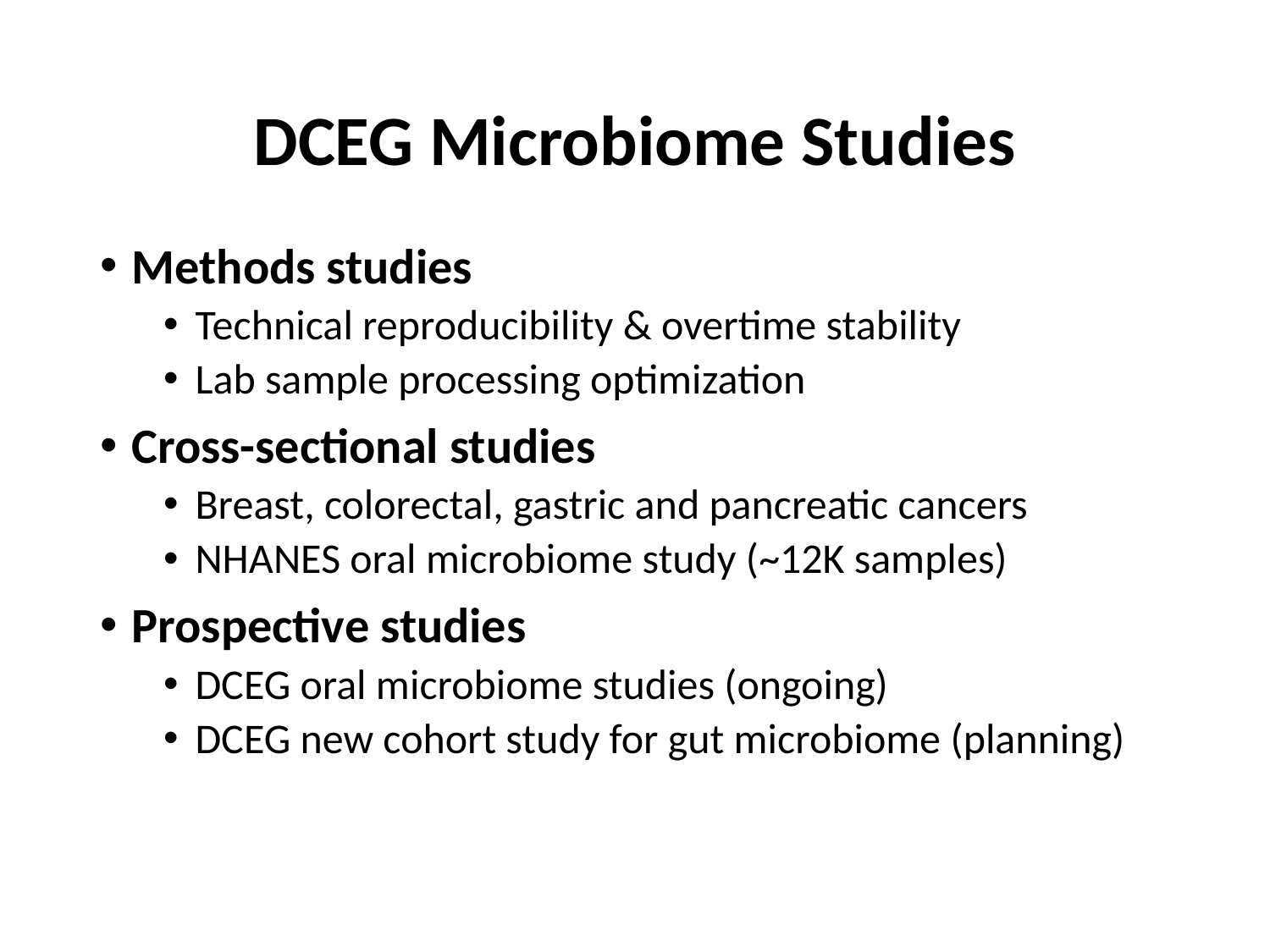

# DCEG Microbiome Studies
Methods studies
Technical reproducibility & overtime stability
Lab sample processing optimization
Cross-sectional studies
Breast, colorectal, gastric and pancreatic cancers
NHANES oral microbiome study (~12K samples)
Prospective studies
DCEG oral microbiome studies (ongoing)
DCEG new cohort study for gut microbiome (planning)